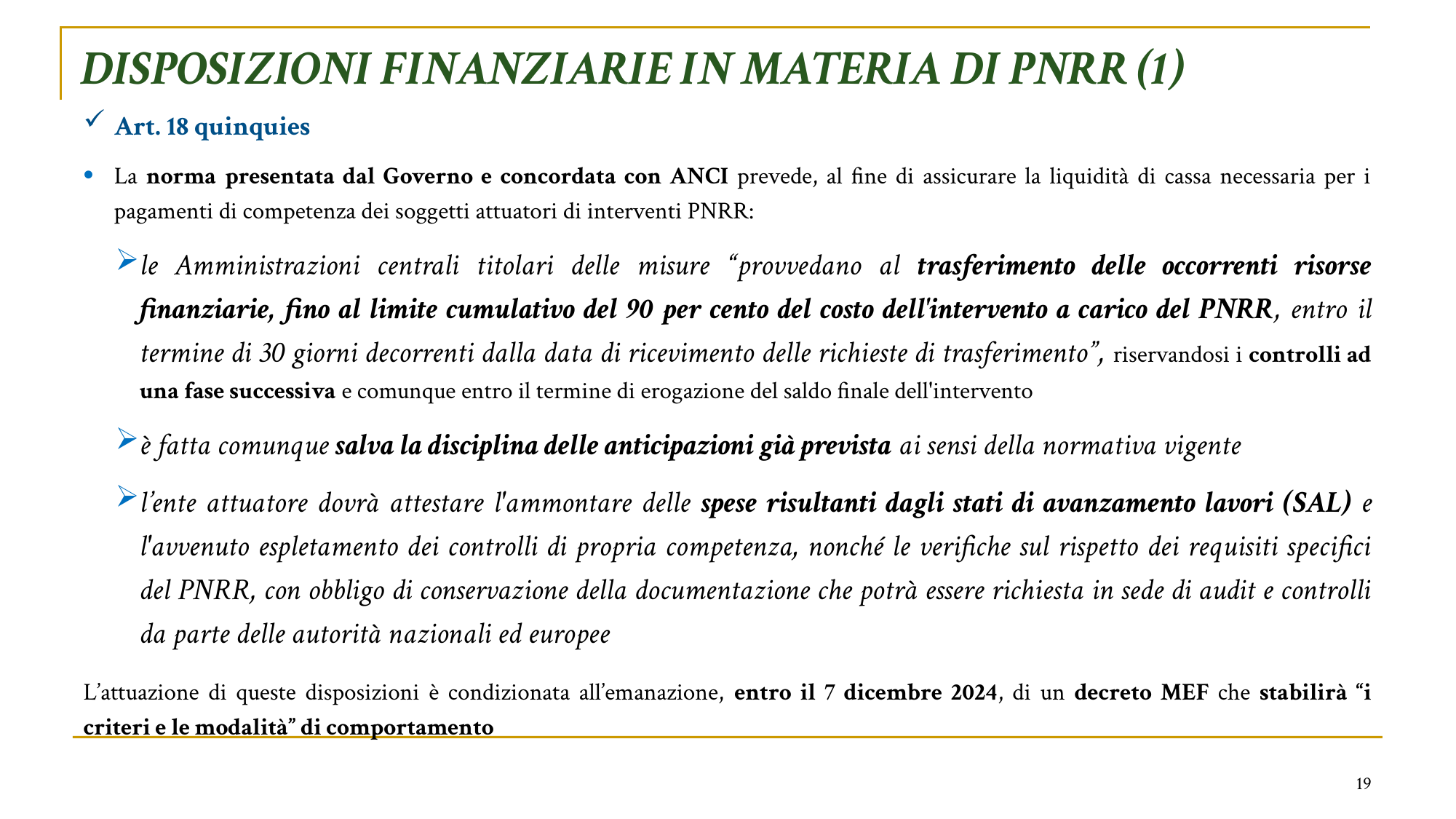

Disposizioni finanziarie in materia di PNRR (1)
Art. 18 quinquies
La norma presentata dal Governo e concordata con ANCI prevede, al fine di assicurare la liquidità di cassa necessaria per i pagamenti di competenza dei soggetti attuatori di interventi PNRR:
le Amministrazioni centrali titolari delle misure “provvedano al trasferimento delle occorrenti risorse finanziarie, fino al limite cumulativo del 90 per cento del costo dell'intervento a carico del PNRR, entro il termine di 30 giorni decorrenti dalla data di ricevimento delle richieste di trasferimento”, riservandosi i controlli ad una fase successiva e comunque entro il termine di erogazione del saldo finale dell'intervento
è fatta comunque salva la disciplina delle anticipazioni già prevista ai sensi della normativa vigente
l’ente attuatore dovrà attestare l'ammontare delle spese risultanti dagli stati di avanzamento lavori (SAL) e l'avvenuto espletamento dei controlli di propria competenza, nonché le verifiche sul rispetto dei requisiti specifici del PNRR, con obbligo di conservazione della documentazione che potrà essere richiesta in sede di audit e controlli da parte delle autorità nazionali ed europee
L’attuazione di queste disposizioni è condizionata all’emanazione, entro il 7 dicembre 2024, di un decreto MEF che stabilirà “i criteri e le modalità” di comportamento
19